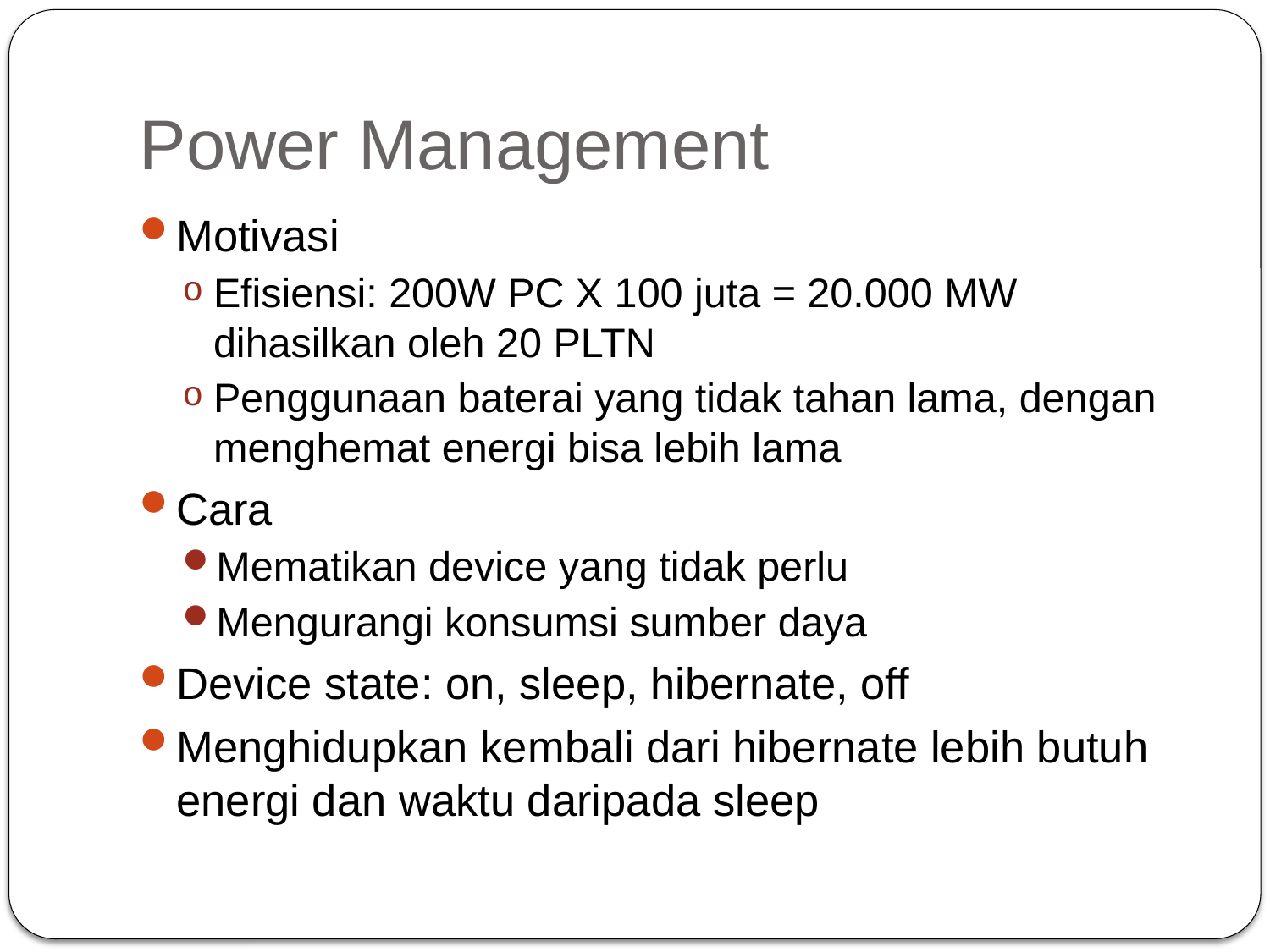

# Power Management
Motivasi
Efisiensi: 200W PC X 100 juta = 20.000 MW dihasilkan oleh 20 PLTN
Penggunaan baterai yang tidak tahan lama, dengan menghemat energi bisa lebih lama
Cara
Mematikan device yang tidak perlu
Mengurangi konsumsi sumber daya
Device state: on, sleep, hibernate, off
Menghidupkan kembali dari hibernate lebih butuh energi dan waktu daripada sleep